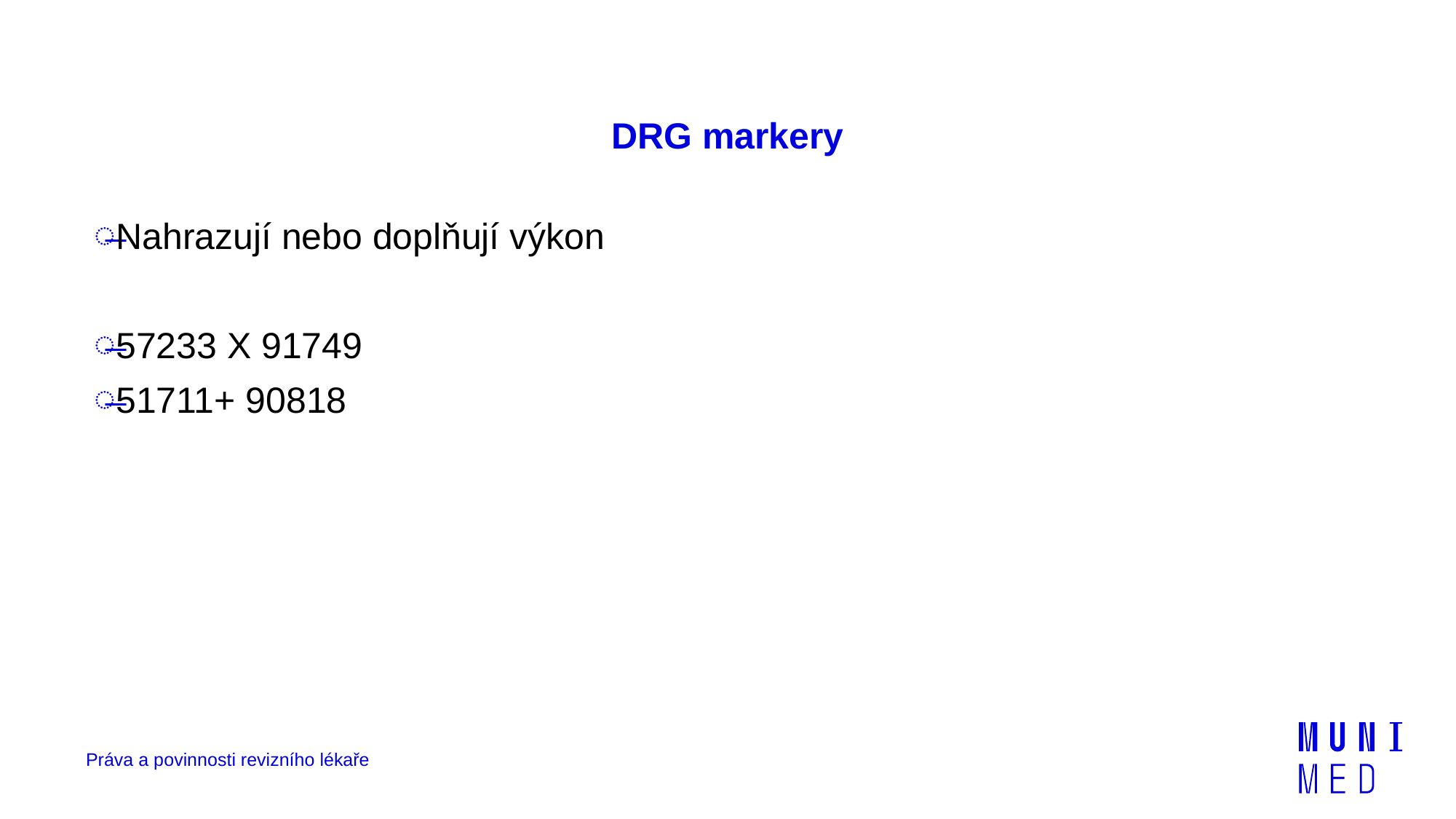

# DRG markery
Nahrazují nebo doplňují výkon

57233 X 91749
51711+ 90818

Práva a povinnosti revizního lékaře